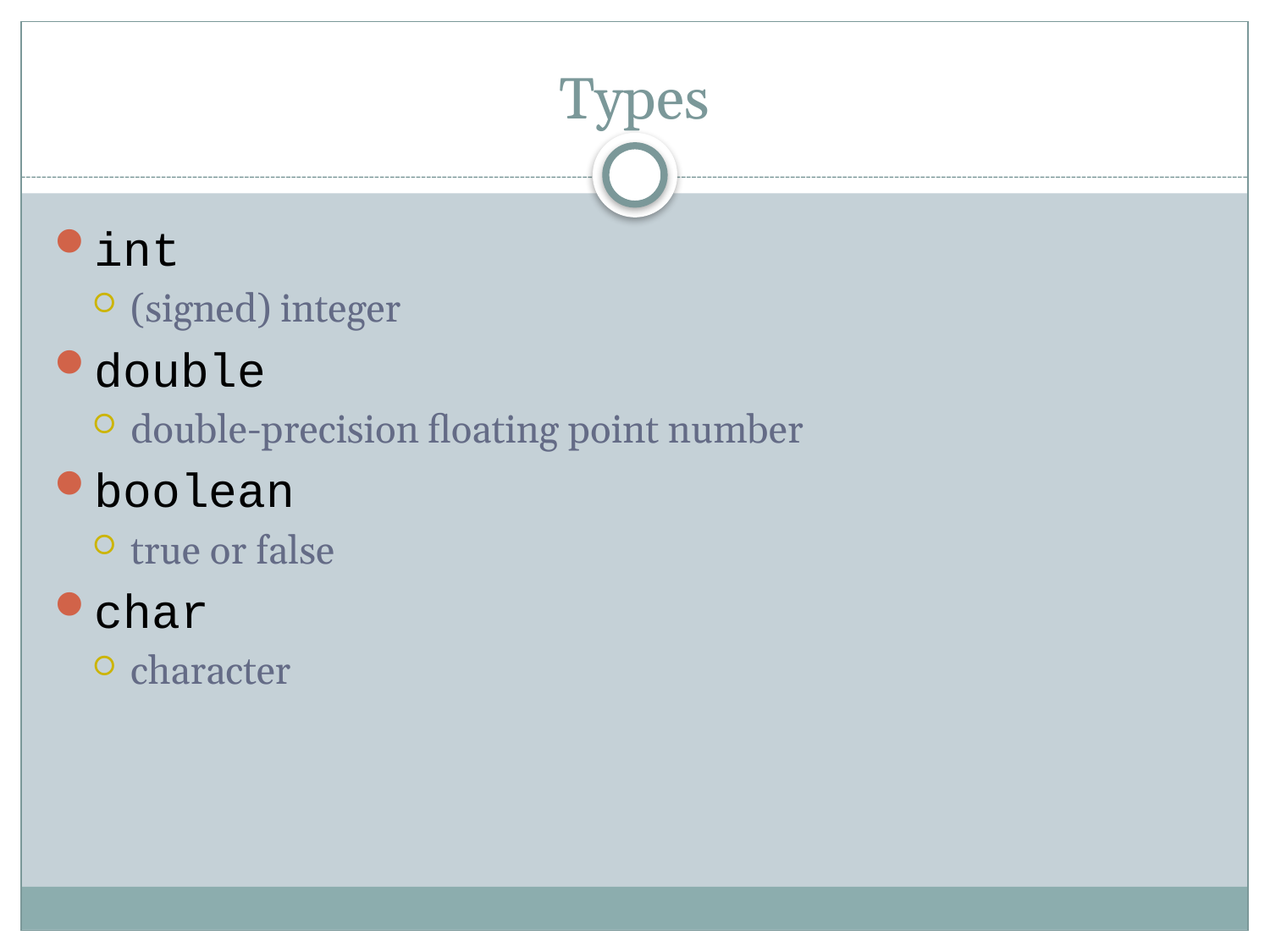

# Types
int
(signed) integer
double
double-precision floating point number
boolean
true or false
char
character